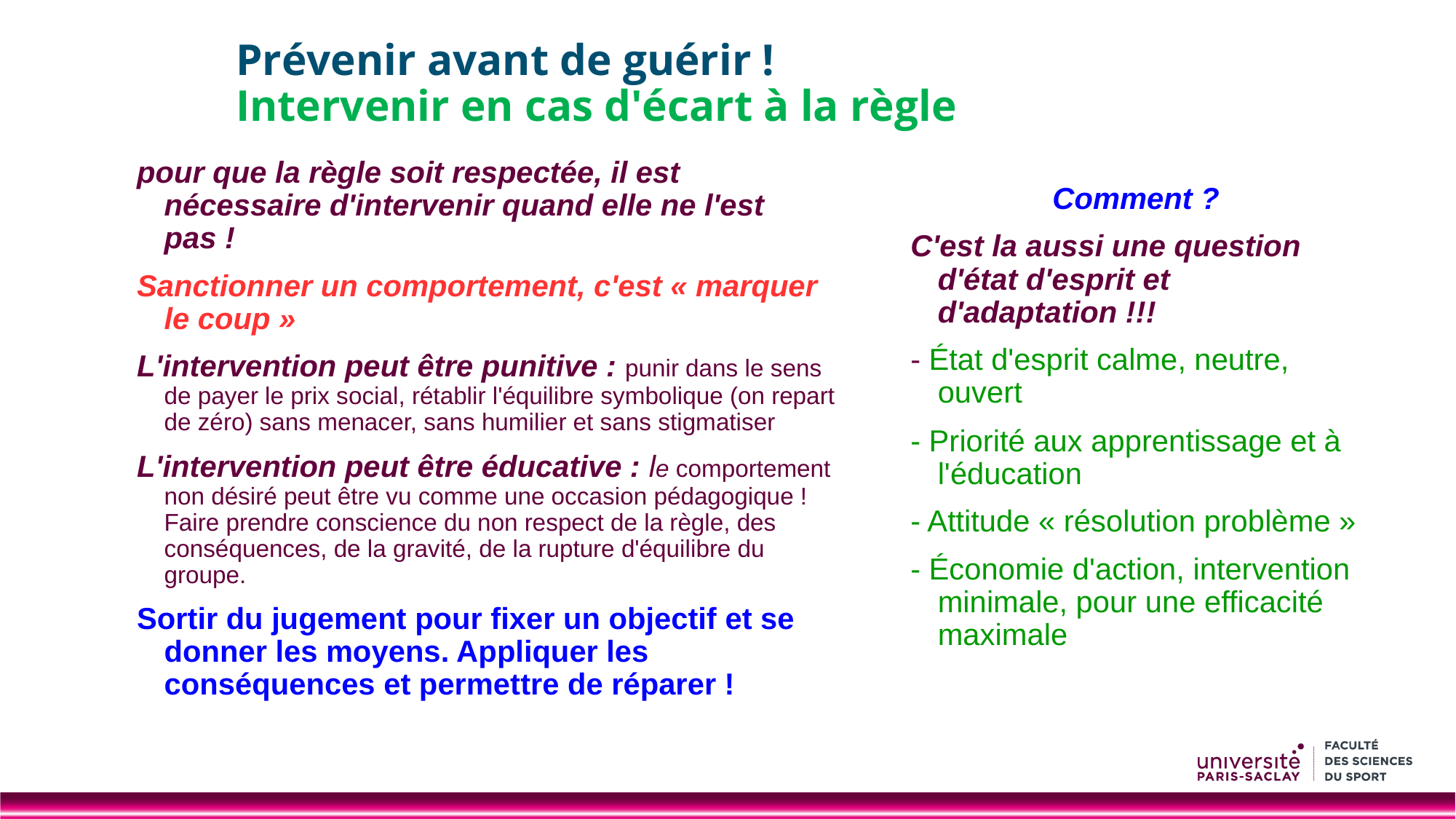

# Prévenir avant de guérir ! Intervenir en cas d'écart à la règle
pour que la règle soit respectée, il est nécessaire d'intervenir quand elle ne l'est pas !
Sanctionner un comportement, c'est « marquer le coup »
L'intervention peut être punitive : punir dans le sens de payer le prix social, rétablir l'équilibre symbolique (on repart de zéro) sans menacer, sans humilier et sans stigmatiser
L'intervention peut être éducative : le comportement non désiré peut être vu comme une occasion pédagogique ! Faire prendre conscience du non respect de la règle, des conséquences, de la gravité, de la rupture d'équilibre du groupe.
Sortir du jugement pour fixer un objectif et se donner les moyens. Appliquer les conséquences et permettre de réparer !
Comment ?
C'est la aussi une question d'état d'esprit et d'adaptation !!!
- État d'esprit calme, neutre, ouvert
- Priorité aux apprentissage et à l'éducation
- Attitude « résolution problème »
- Économie d'action, intervention minimale, pour une efficacité maximale